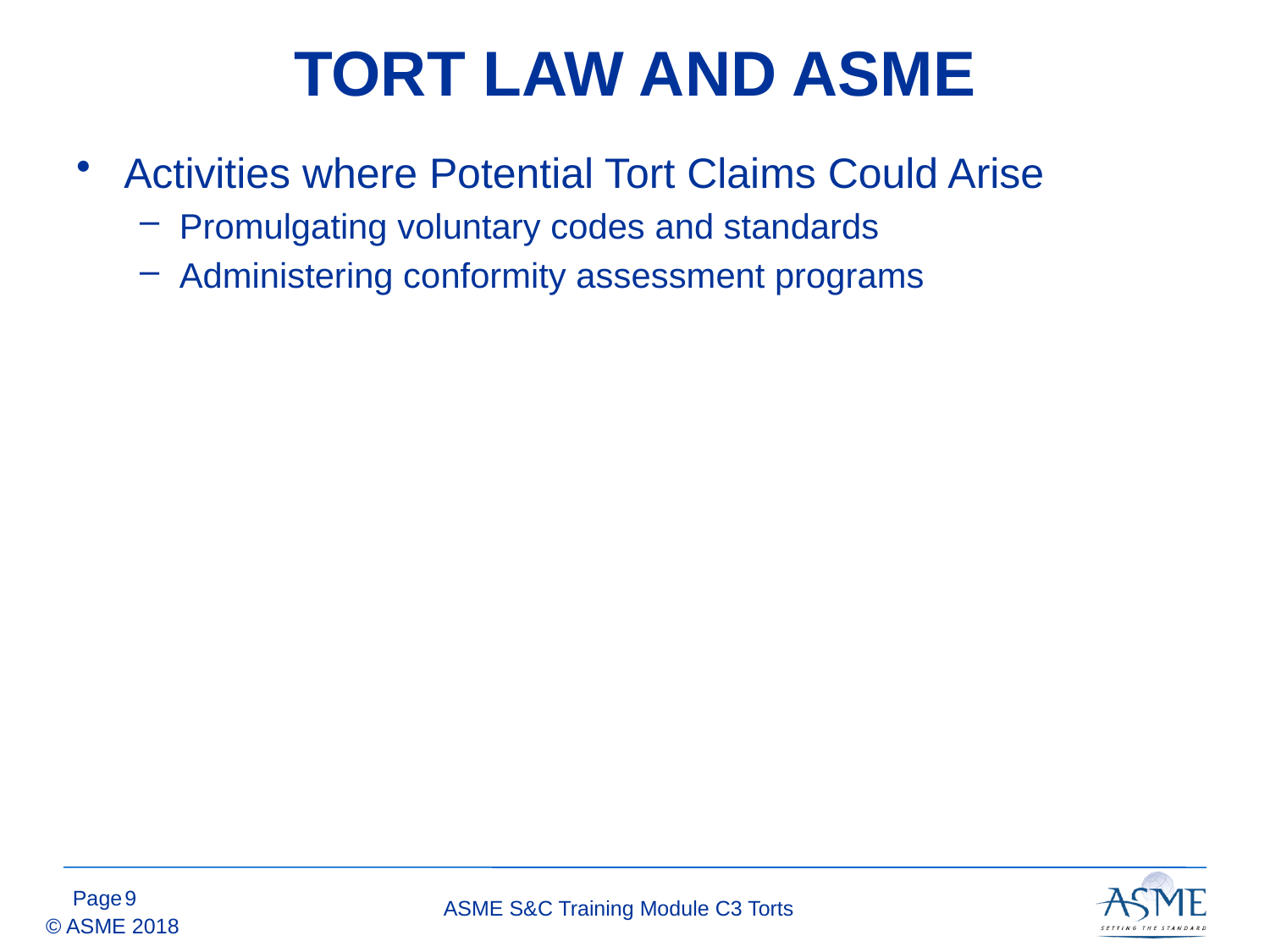

# TORT LAW AND ASME
Activities where Potential Tort Claims Could Arise
Promulgating voluntary codes and standards
Administering conformity assessment programs
9
ASME S&C Training Module C3 Torts